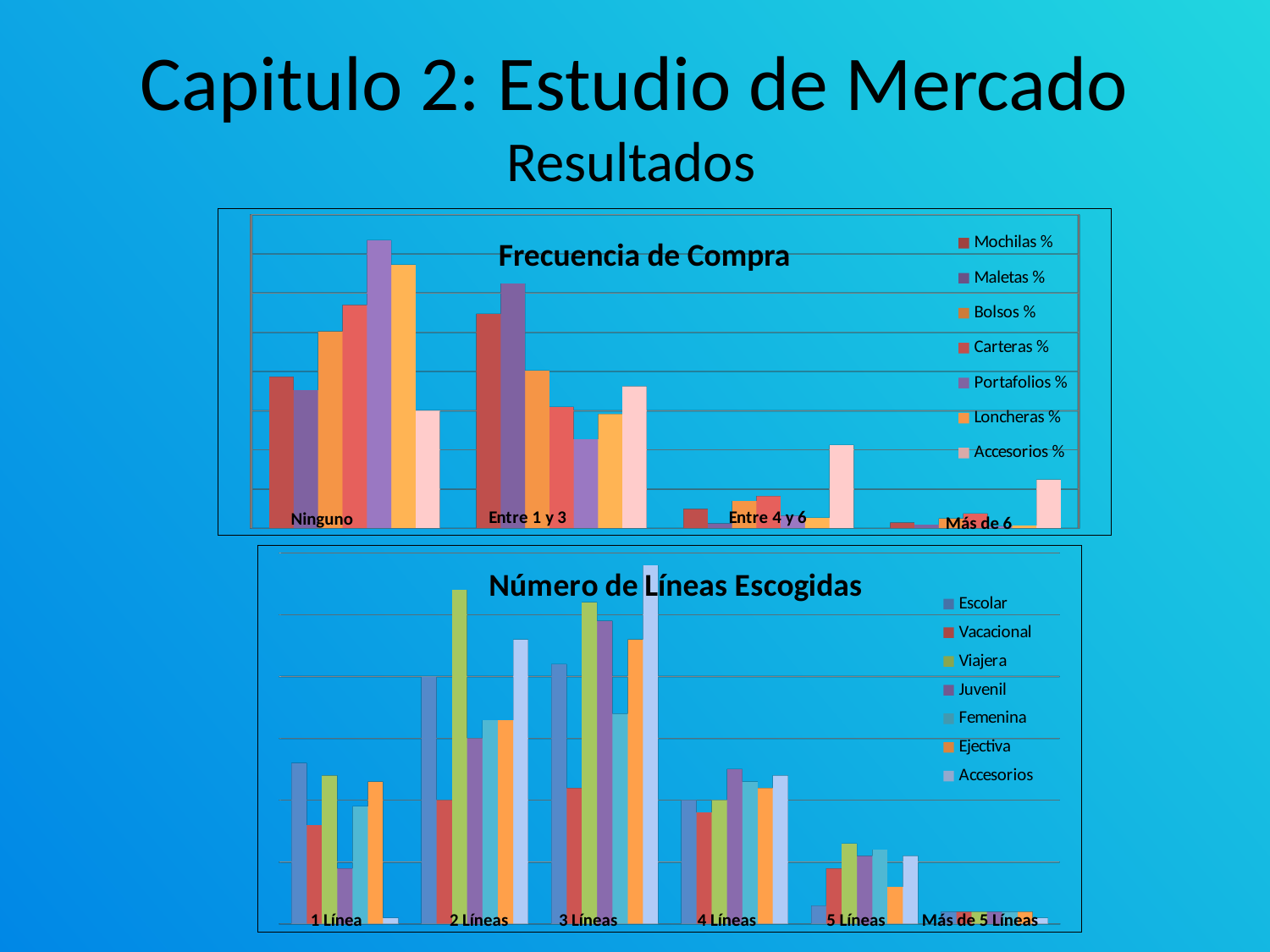

# Capitulo 2: Estudio de Mercado
Resultados

[unsupported chart]

Frecuencia de Compra
Ninguno
Más de 6

[unsupported chart]

1 Línea
2 Líneas
3 Líneas
4 Líneas
5 Líneas
Más de 5 Líneas